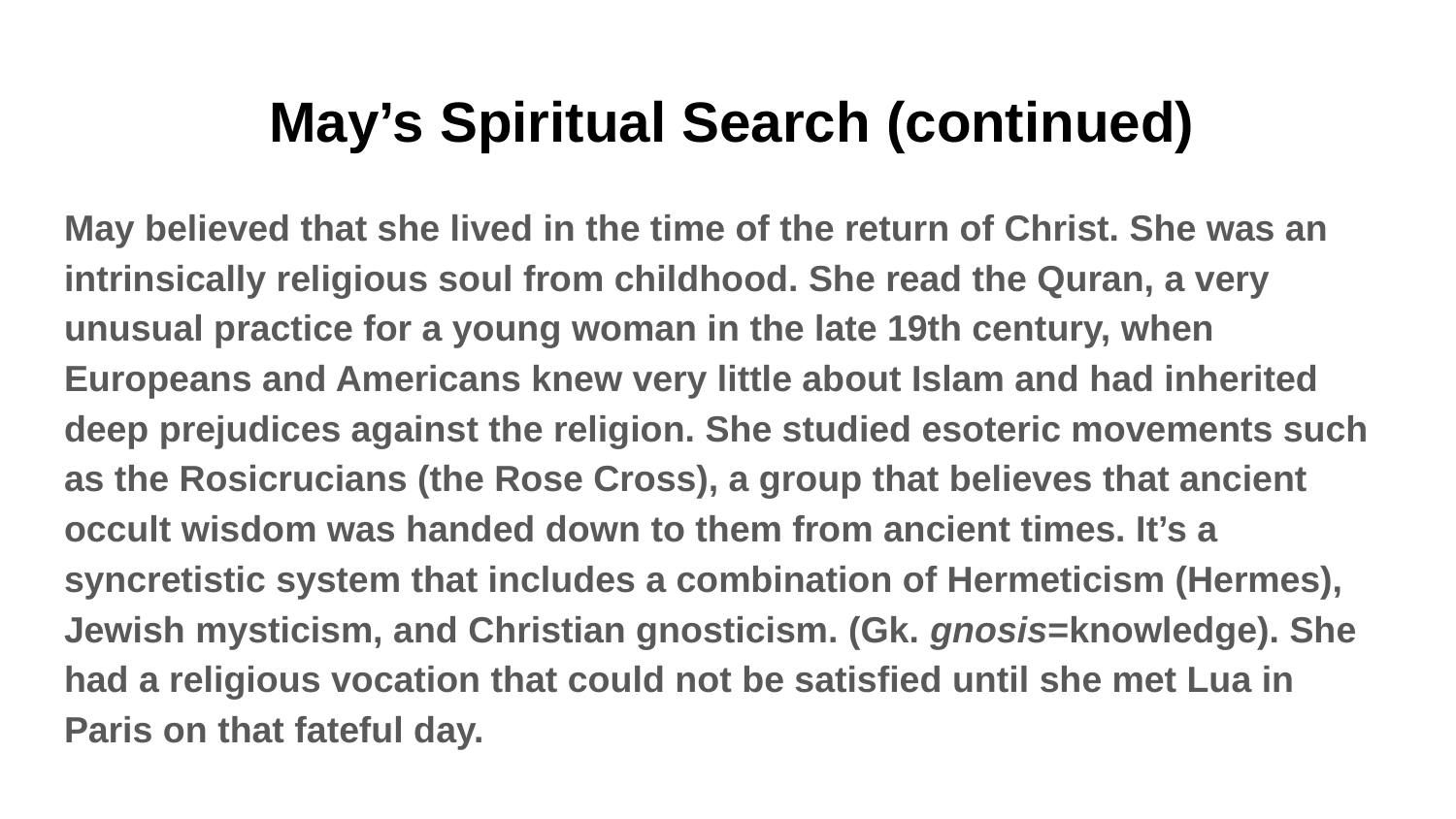

# May’s Spiritual Search (continued)
May believed that she lived in the time of the return of Christ. She was an intrinsically religious soul from childhood. She read the Quran, a very unusual practice for a young woman in the late 19th century, when Europeans and Americans knew very little about Islam and had inherited deep prejudices against the religion. She studied esoteric movements such as the Rosicrucians (the Rose Cross), a group that believes that ancient occult wisdom was handed down to them from ancient times. It’s a syncretistic system that includes a combination of Hermeticism (Hermes), Jewish mysticism, and Christian gnosticism. (Gk. gnosis=knowledge). She had a religious vocation that could not be satisfied until she met Lua in Paris on that fateful day.